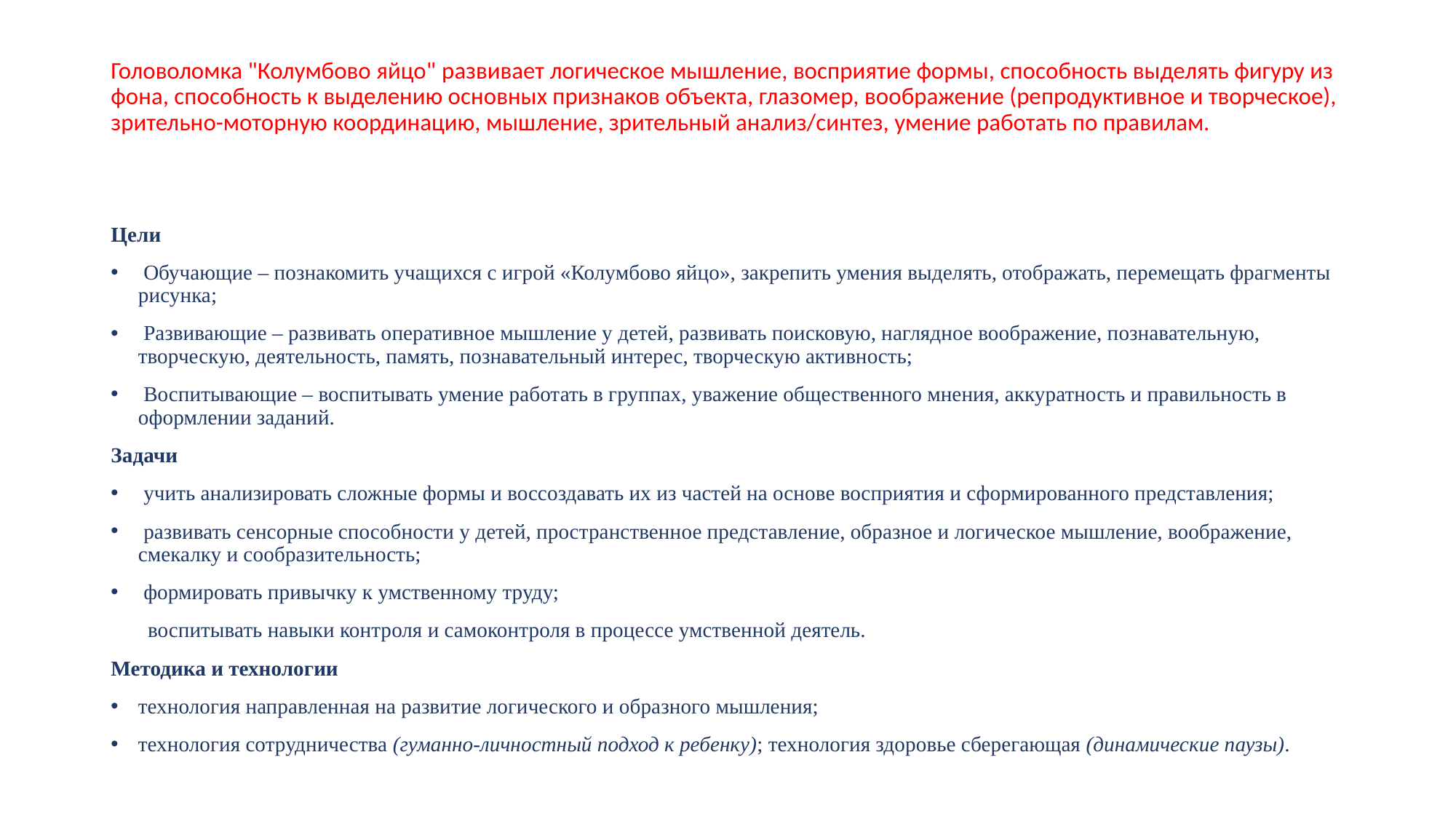

# Головоломка "Колумбово яйцо" развивает логическое мышление, восприятие формы, способность выделять фигуру из фона, способность к выделению основных признаков объекта, глазомер, воображение (репродуктивное и творческое), зрительно-моторную координацию, мышление, зрительный анализ/синтез, умение работать по правилам.
Цели
 Обучающие – познакомить учащихся с игрой «Колумбово яйцо», закрепить умения выделять, отображать, перемещать фрагменты рисунка;
 Развивающие – развивать оперативное мышление у детей, развивать поисковую, наглядное воображение, познавательную, творческую, деятельность, память, познавательный интерес, творческую активность;
 Воспитывающие – воспитывать умение работать в группах, уважение общественного мнения, аккуратность и правильность в оформлении заданий.
Задачи
 учить анализировать сложные формы и воссоздавать их из частей на основе восприятия и сформированного представления;
 развивать сенсорные способности у детей, пространственное представление, образное и логическое мышление, воображение, смекалку и сообразительность;
 формировать привычку к умственному труду;
       воспитывать навыки контроля и самоконтроля в процессе умственной деятель.
Методика и технологии
технология направленная на развитие логического и образного мышления;
технология сотрудничества (гуманно-личностный подход к ребенку); технология здоровье сберегающая (динамические паузы).